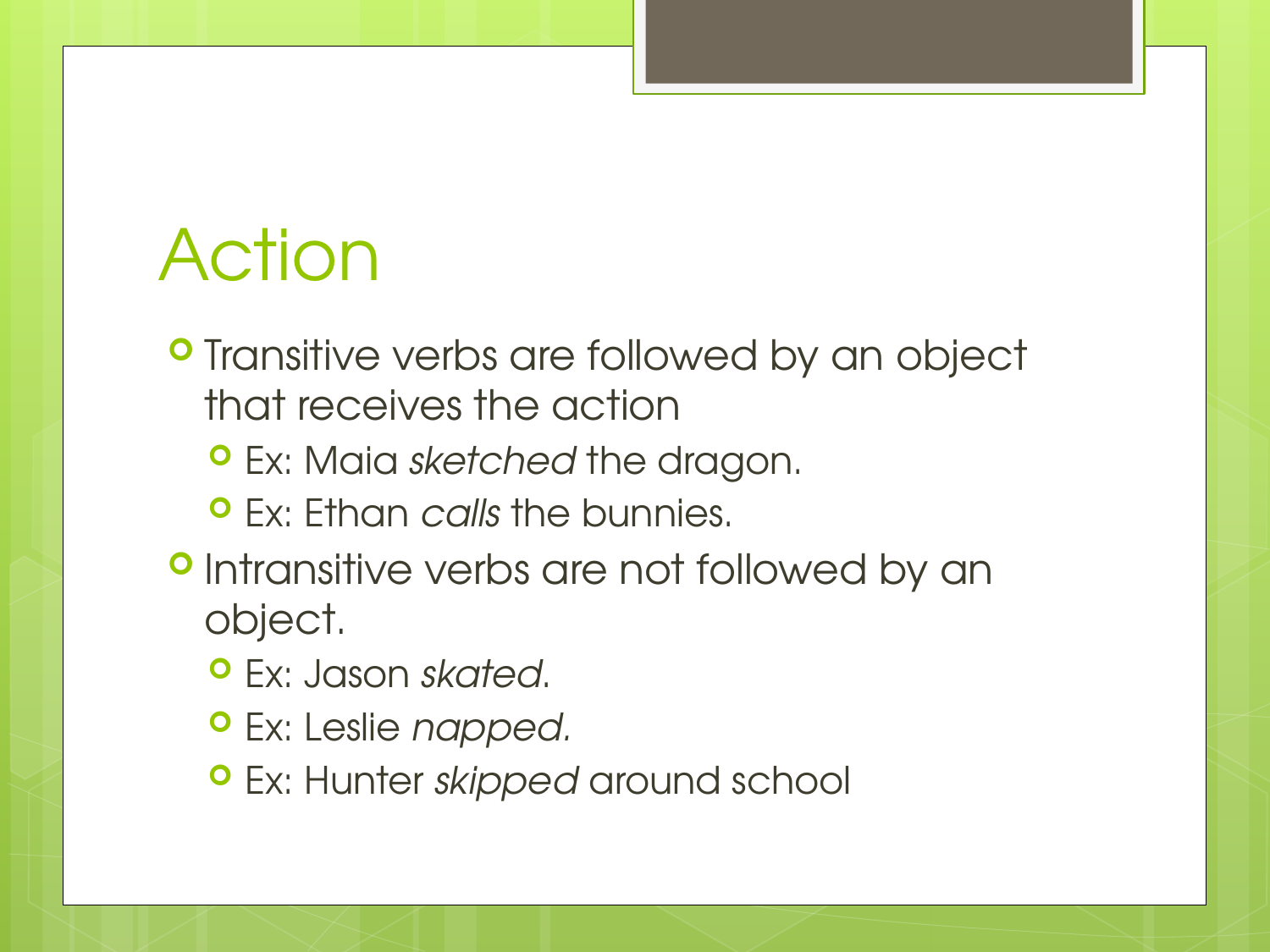

# Action
Transitive verbs are followed by an object that receives the action
Ex: Maia sketched the dragon.
Ex: Ethan calls the bunnies.
Intransitive verbs are not followed by an object.
Ex: Jason skated.
Ex: Leslie napped.
Ex: Hunter skipped around school